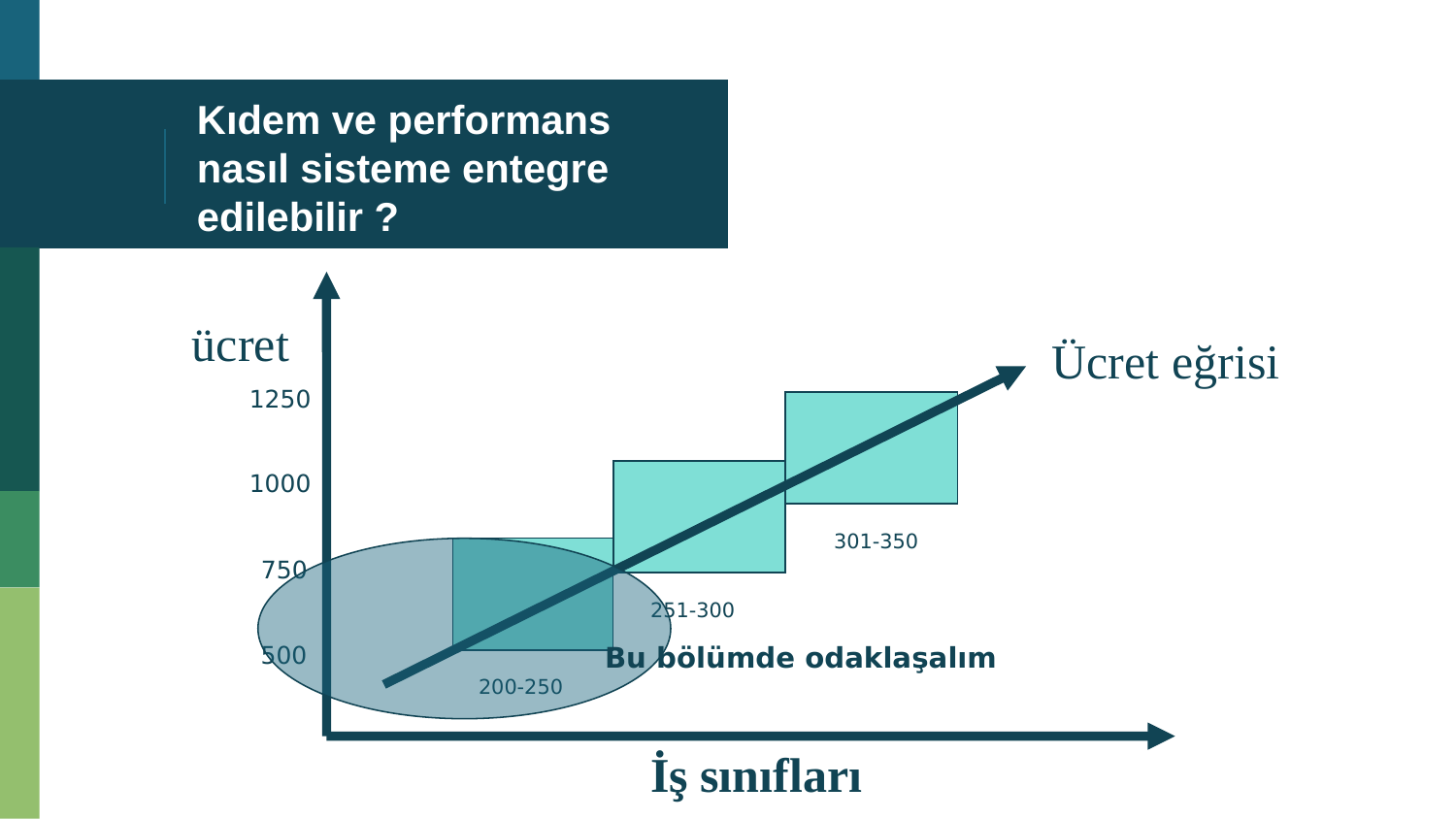

# Kıdem ve performans nasıl sisteme entegre edilebilir ?

ücret
Ücret eğrisi

1250

1000

301-350

750
251-300
Bu bölümde odaklaşalım
500
200-250

İş sınıfları